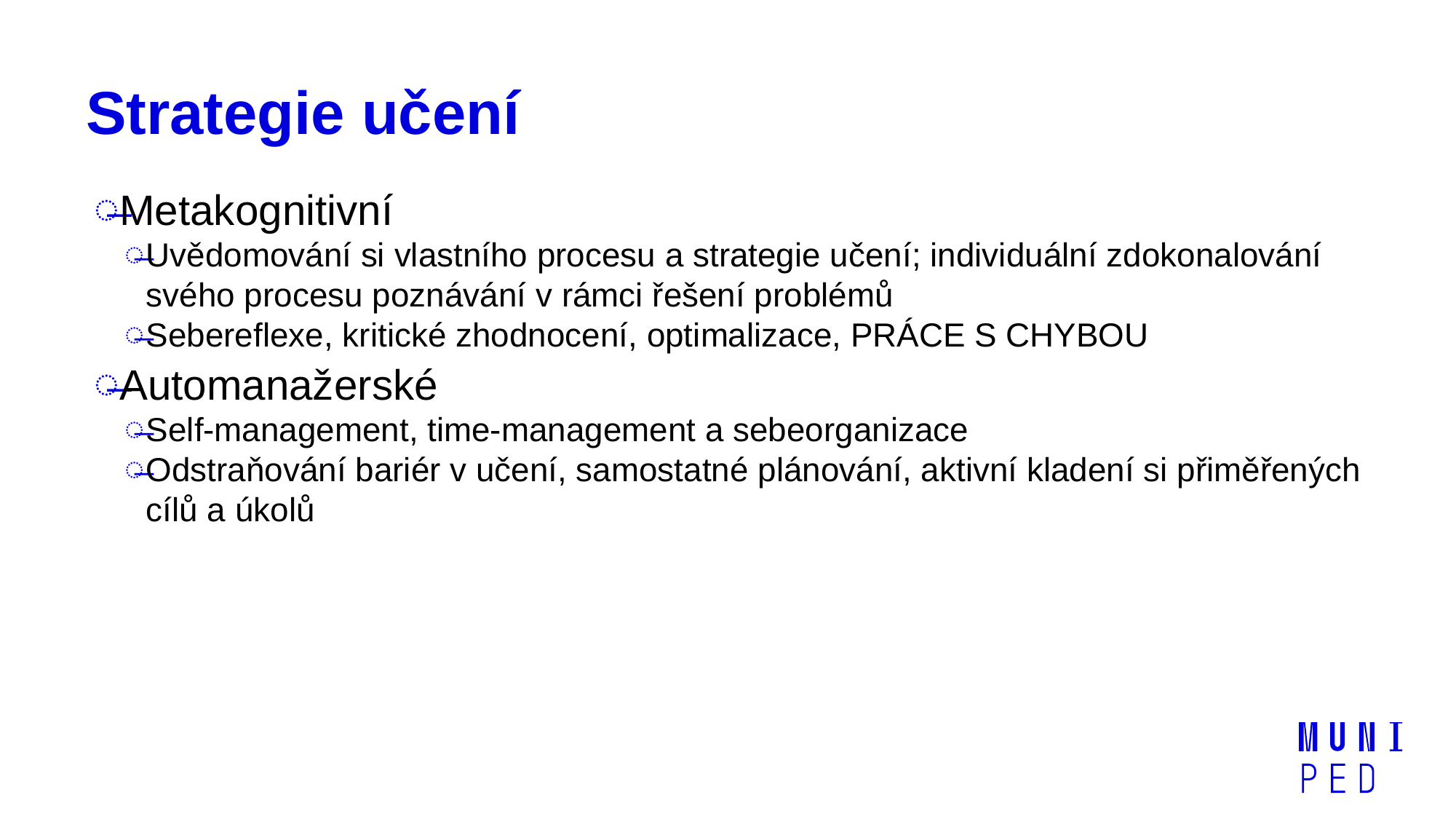

# Strategie učení
Metakognitivní
Uvědomování si vlastního procesu a strategie učení; individuální zdokonalování svého procesu poznávání v rámci řešení problémů
Sebereflexe, kritické zhodnocení, optimalizace, PRÁCE S CHYBOU
Automanažerské
Self-management, time-management a sebeorganizace
Odstraňování bariér v učení, samostatné plánování, aktivní kladení si přiměřených cílů a úkolů